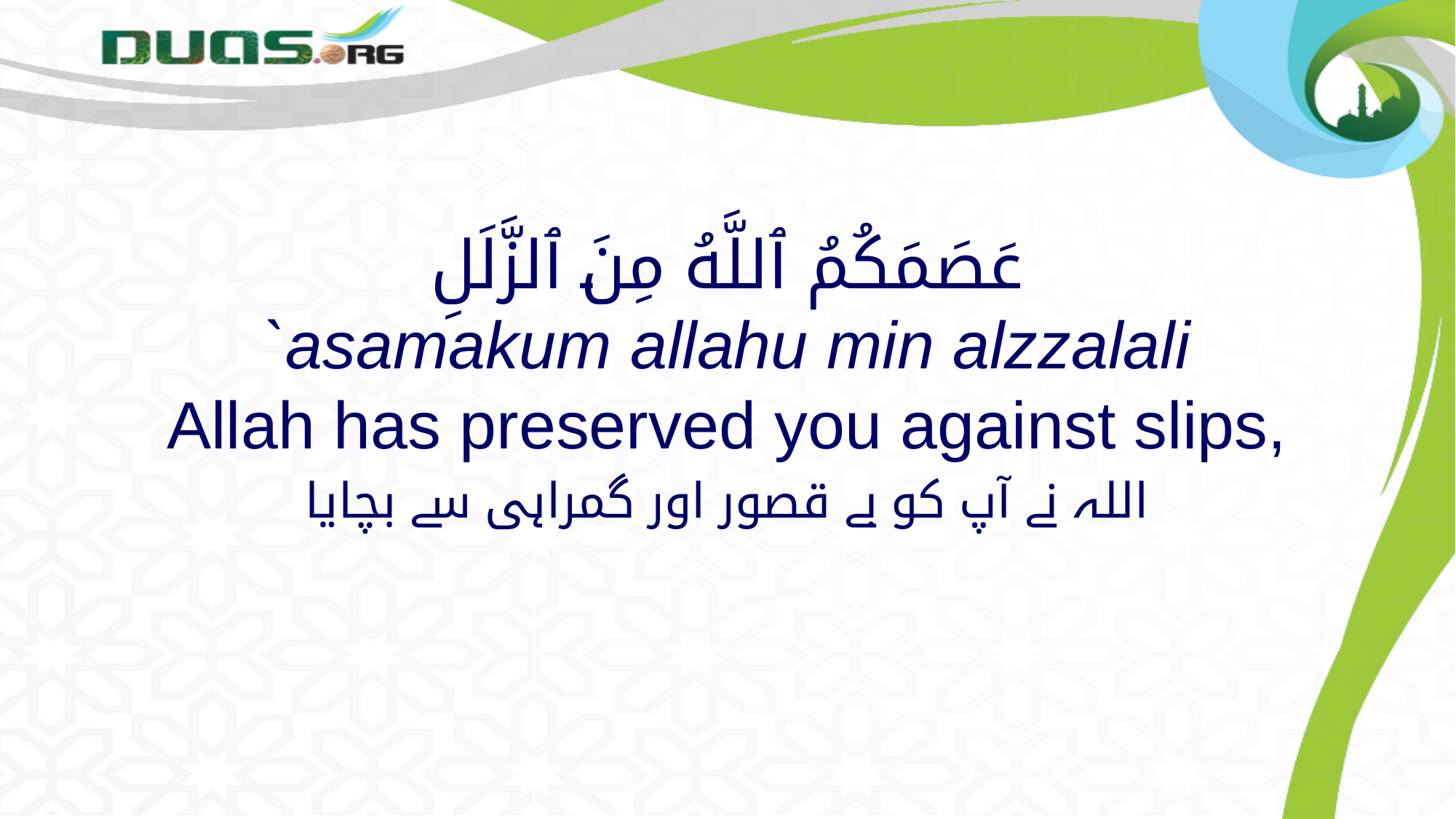

# عَصَمَكُمُ ٱللَّهُ مِنَ ٱلزَّلَلِ `asamakum allahu min alzzalali Allah has preserved you against slips,
اللہ نے آپ کو بے قصور اور گمراہی سے بچایا